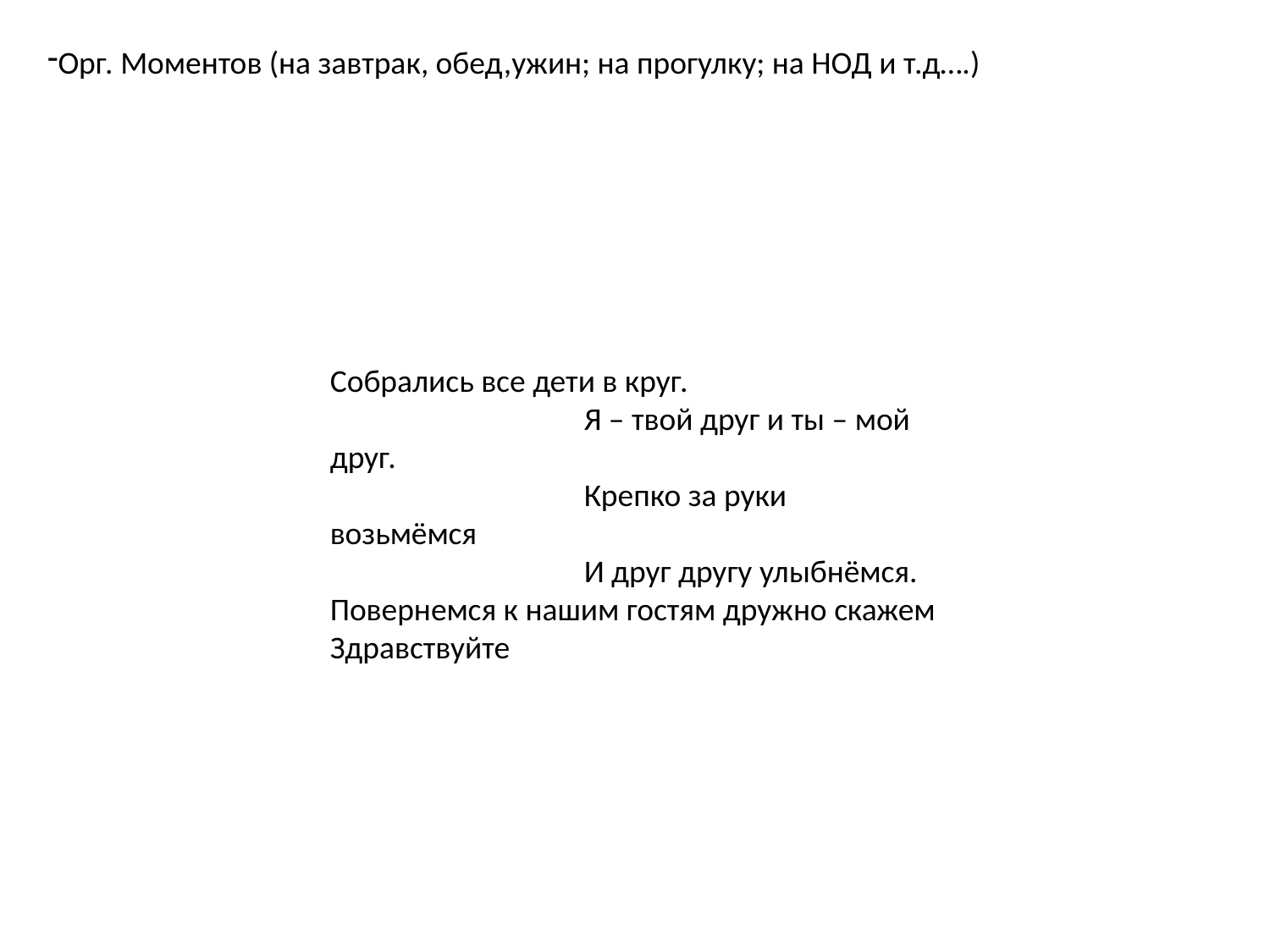

Орг. Моментов (на завтрак, обед,ужин; на прогулку; на НОД и т.д….)
Собрались все дети в круг.
		Я – твой друг и ты – мой друг.
		Крепко за руки возьмёмся
		И друг другу улыбнёмся.
Повернемся к нашим гостям дружно скажем Здравствуйте